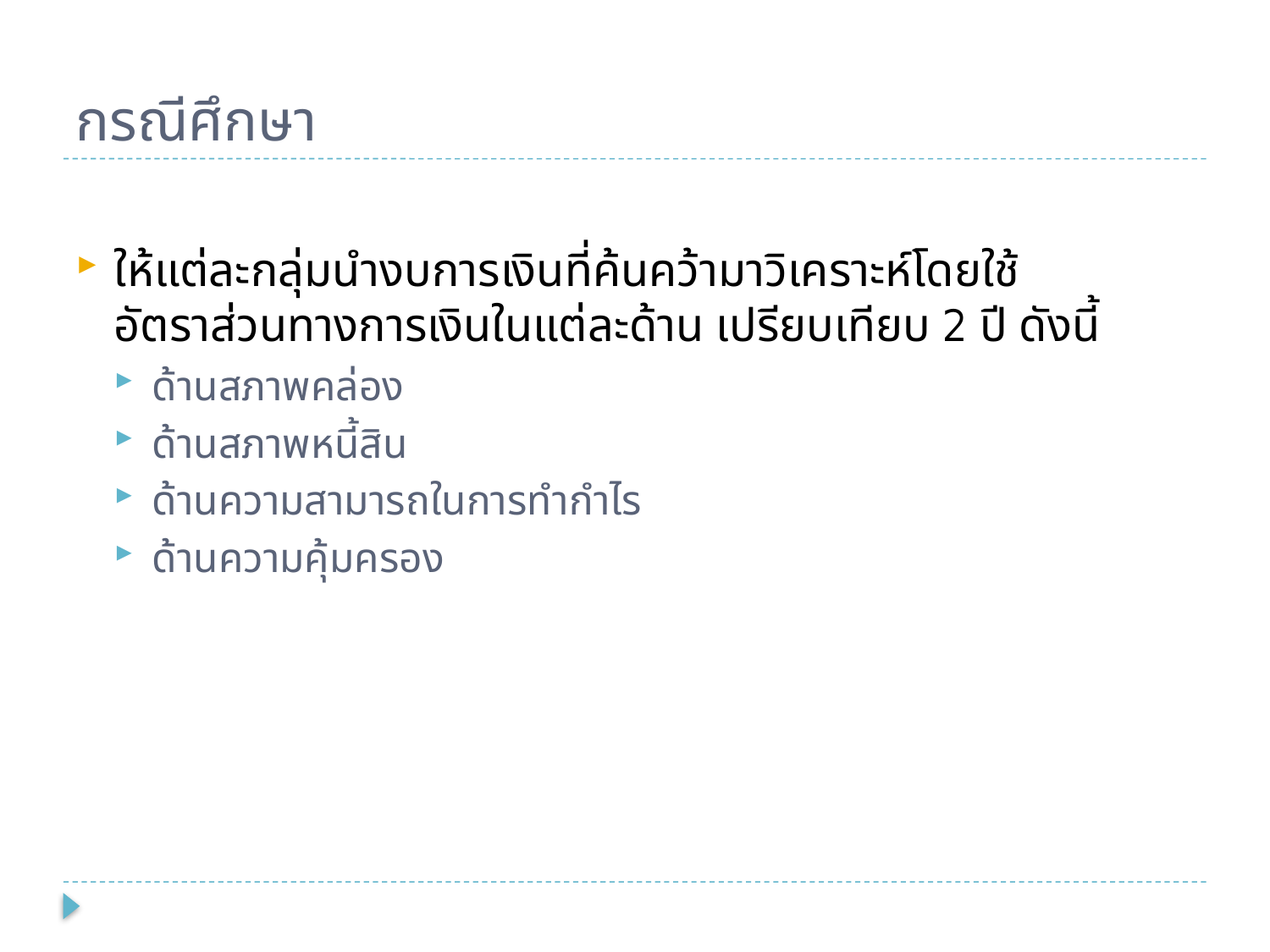

# กรณีศึกษา

ให้แต่ละกลุ่มนำงบการเงินที่ค้นคว้ามาวิเคราะห์โดยใช้อัตราส่วนทางการเงินในแต่ละด้าน เปรียบเทียบ 2 ปี ดังนี้
ด้านสภาพคล่อง
ด้านสภาพหนี้สิน
ด้านความสามารถในการทำกำไร
ด้านความคุ้มครอง